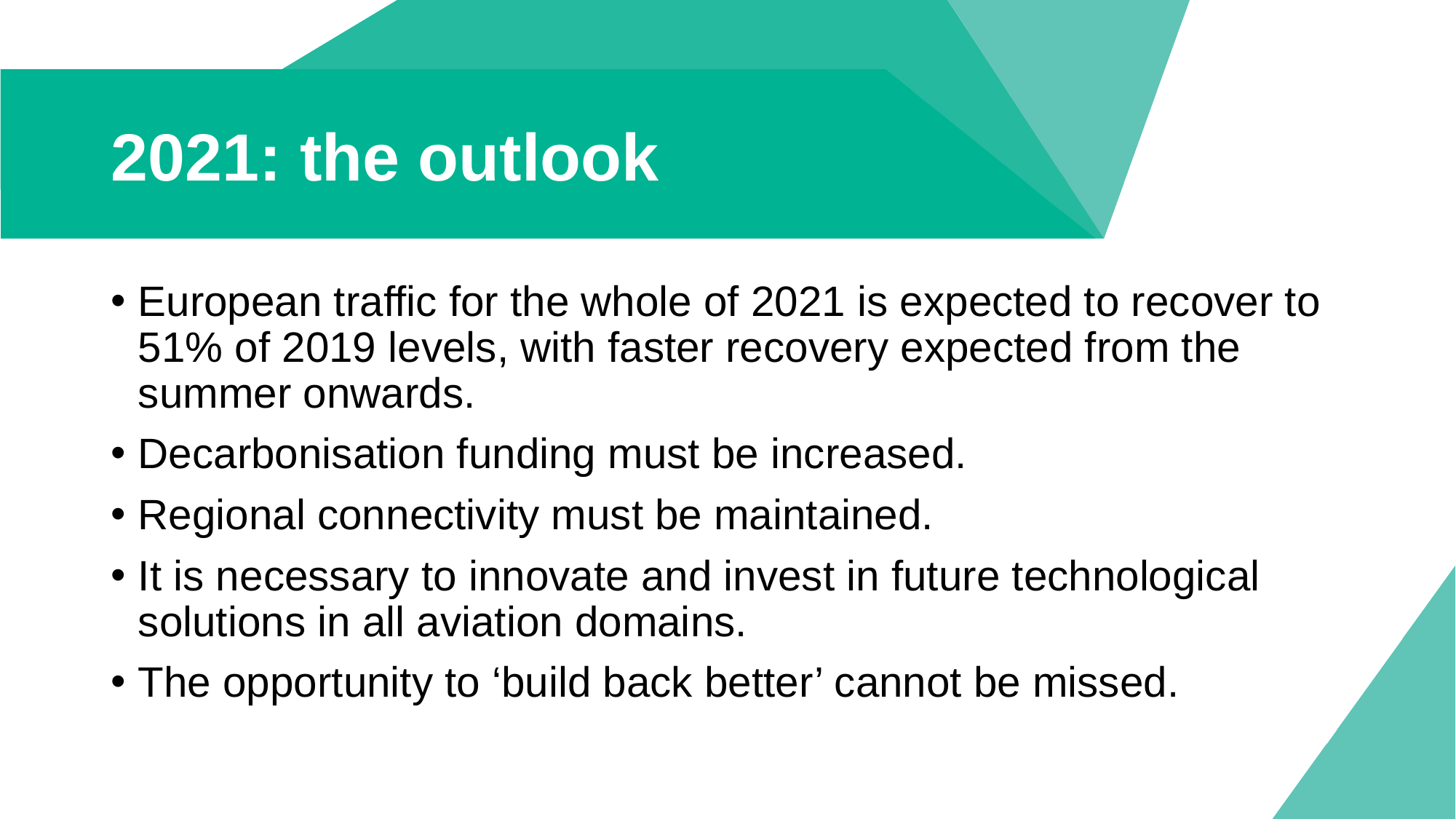

# 2021: the outlook
European traffic for the whole of 2021 is expected to recover to 51% of 2019 levels, with faster recovery expected from the summer onwards.
Decarbonisation funding must be increased.
Regional connectivity must be maintained.
It is necessary to innovate and invest in future technological solutions in all aviation domains.
The opportunity to ‘build back better’ cannot be missed.